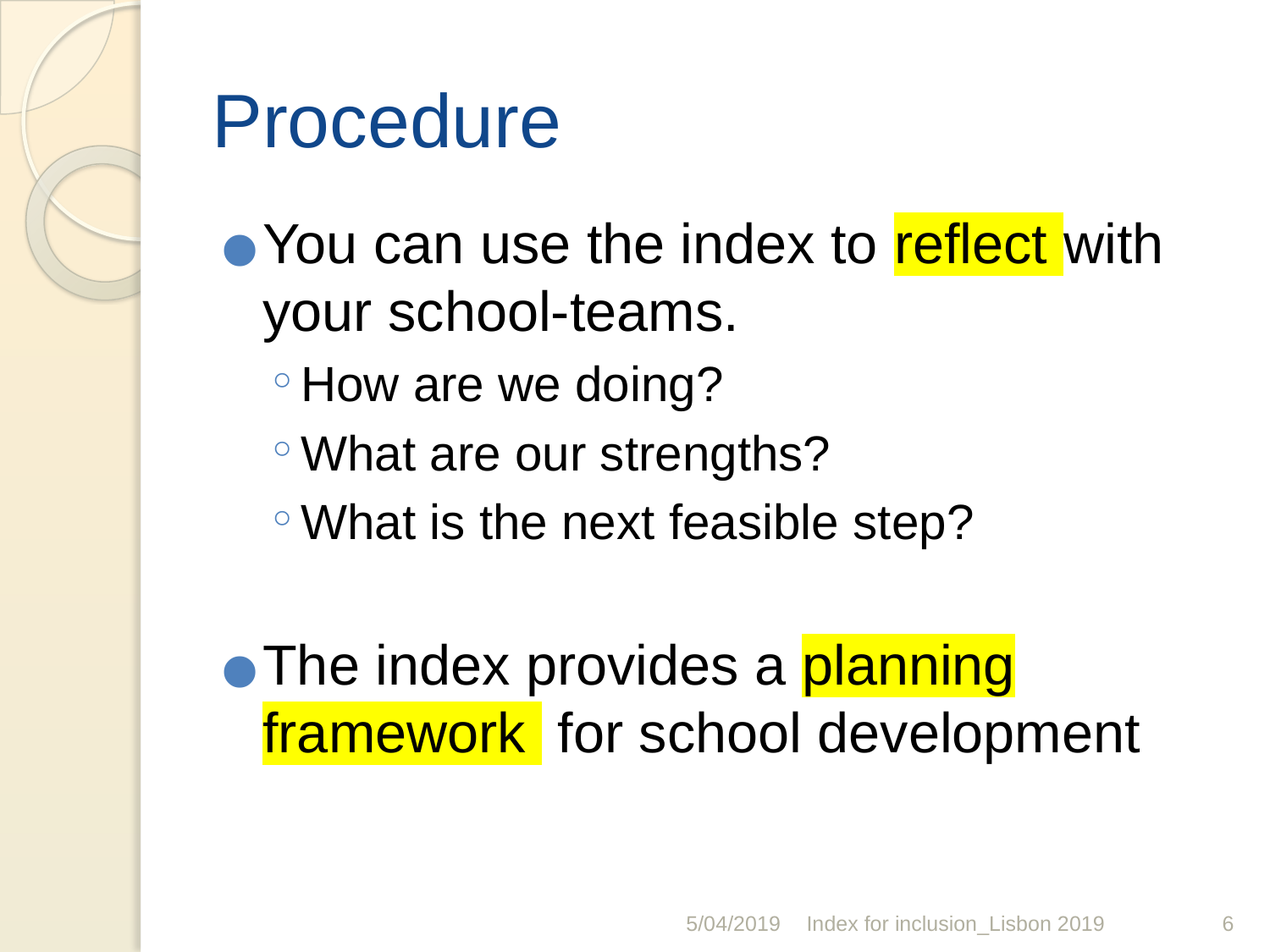

# Procedure
You can use the index to reflect with your school-teams.
How are we doing?
What are our strengths?
What is the next feasible step?

The index provides a planning framework  for school development
5/04/2019
Index for inclusion_Lisbon 2019
6